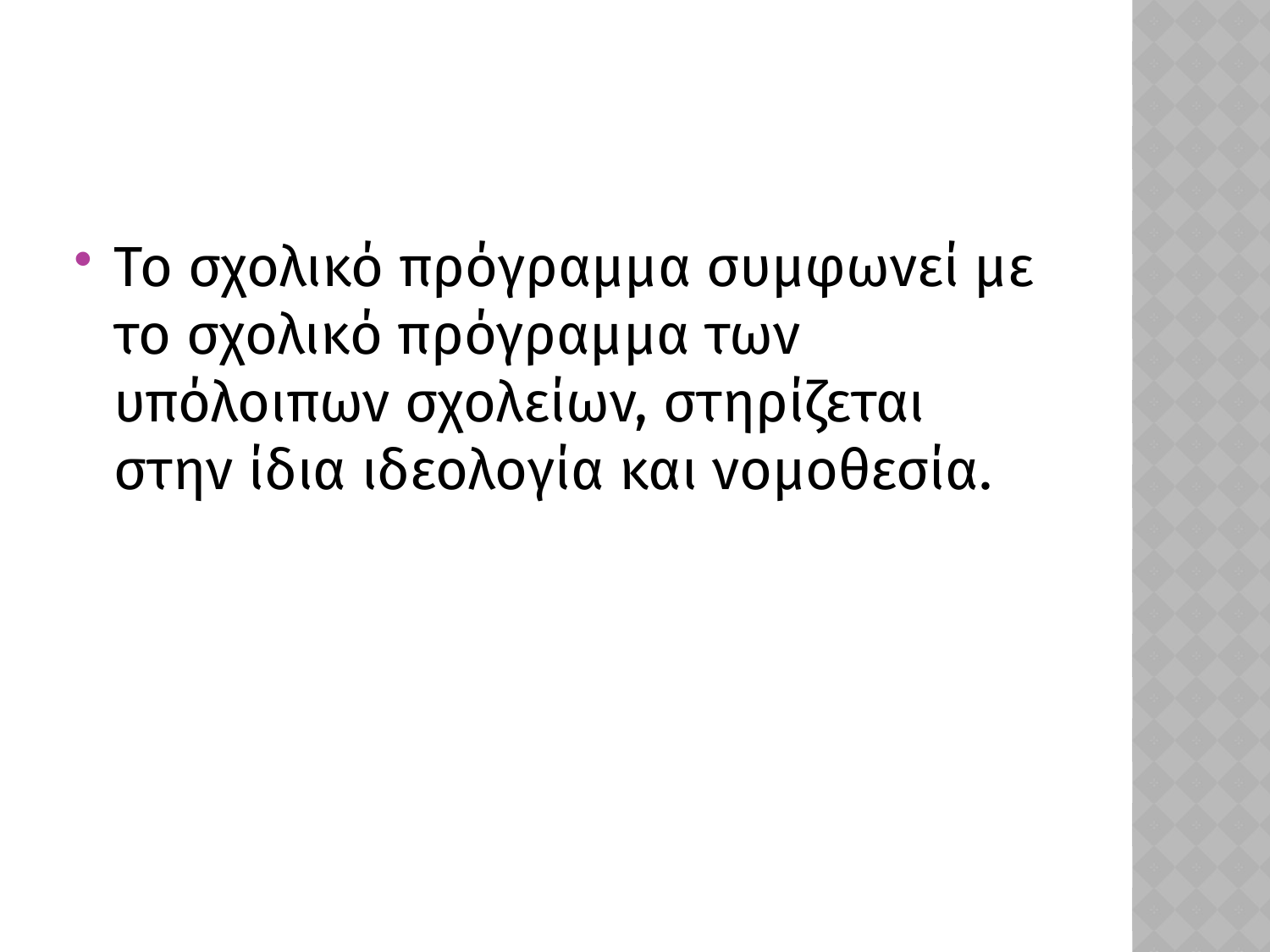

Το σχολικό πρόγραμμα συμφωνεί με το σχολικό πρόγραμμα των υπόλοιπων σχολείων, στηρίζεται στην ίδια ιδεολογία και νομοθεσία.